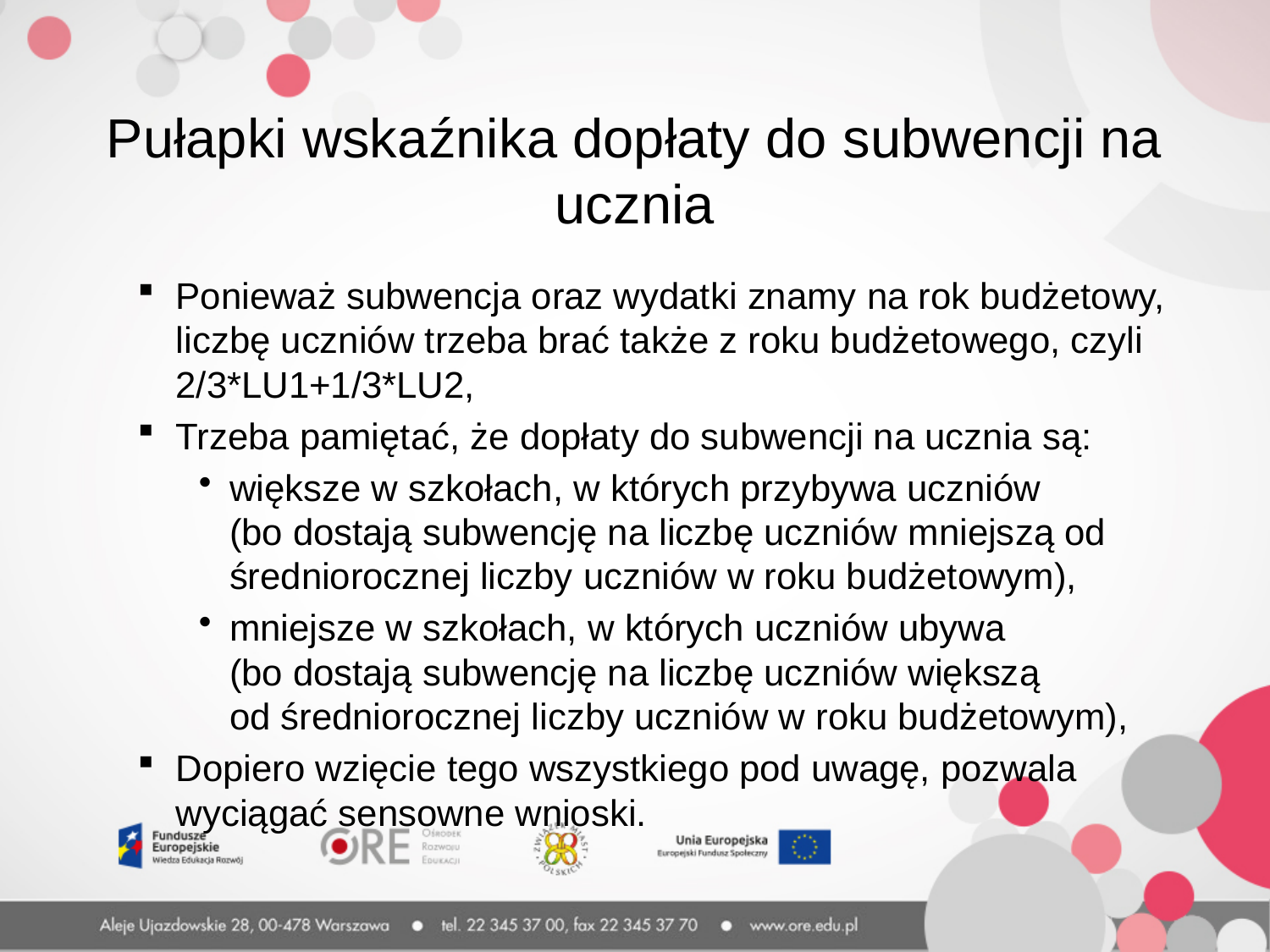

Pułapki wskaźnika dopłaty do subwencji na ucznia

Ponieważ subwencja oraz wydatki znamy na rok budżetowy, liczbę uczniów trzeba brać także z roku budżetowego, czyli 2/3*LU1+1/3*LU2,
Trzeba pamiętać, że dopłaty do subwencji na ucznia są:
większe w szkołach, w których przybywa uczniów
(bo dostają subwencję na liczbę uczniów mniejszą od średniorocznej liczby uczniów w roku budżetowym),
mniejsze w szkołach, w których uczniów ubywa
(bo dostają subwencję na liczbę uczniów większą
od średniorocznej liczby uczniów w roku budżetowym),
Dopiero wzięcie tego wszystkiego pod uwagę, pozwala wyciągać sensowne wnioski.